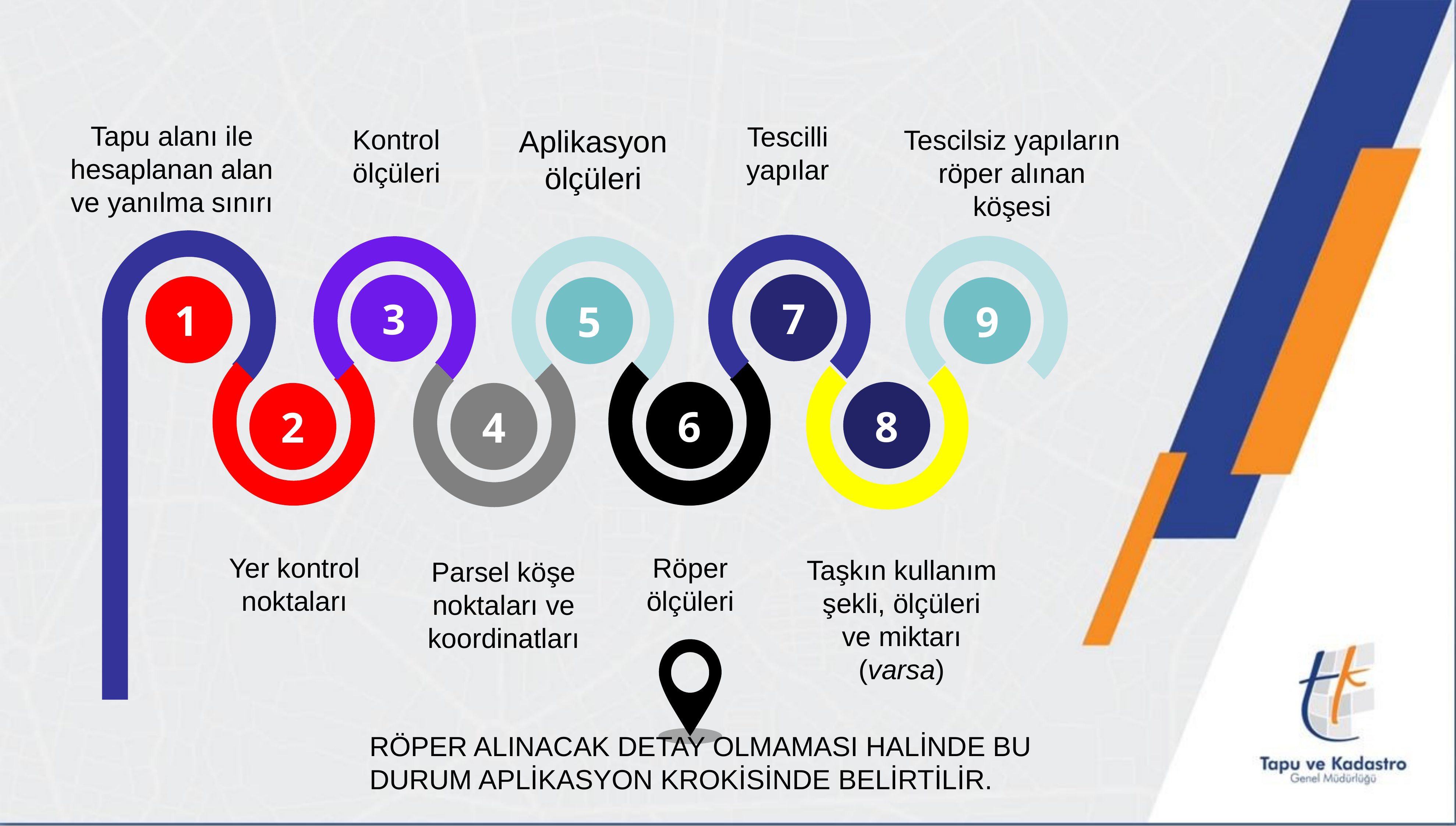

Tapu alanı ile hesaplanan alan ve yanılma sınırı
Tescilli yapılar
Aplikasyon ölçüleri
Kontrol ölçüleri

Tescilsiz yapıların röper alınan köşesi

7
3
 1
5
9

6
8
2
4
Röper ölçüleri
Yer kontrol noktaları
Taşkın kullanım şekli, ölçüleri ve miktarı (varsa)
Parsel köşe noktaları ve koordinatları

RÖPER ALINACAK DETAY OLMAMASI HALİNDE BU DURUM APLİKASYON KROKİSİNDE BELİRTİLİR.